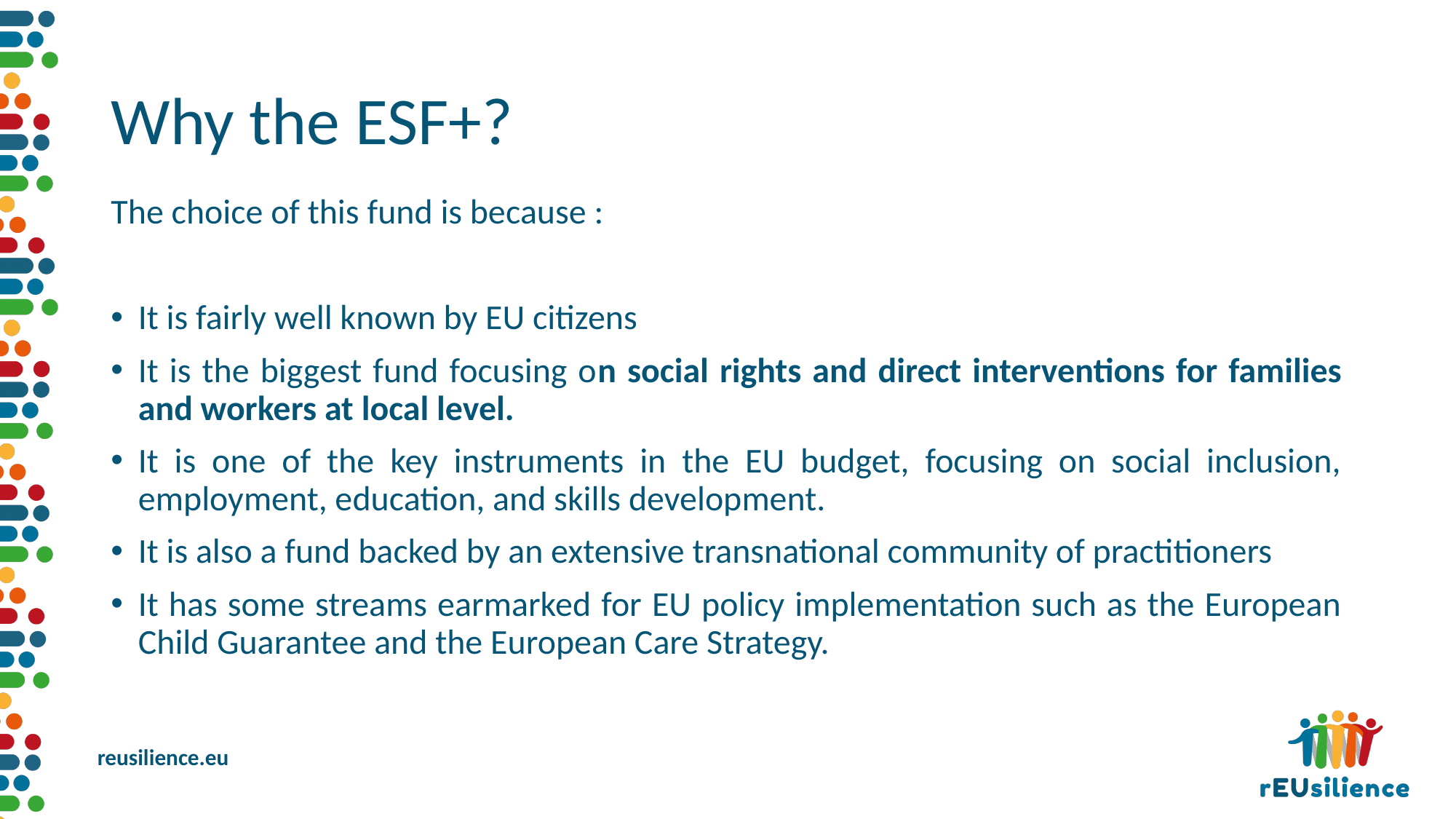

# Why the ESF+?
The choice of this fund is because :

It is fairly well known by EU citizens
It is the biggest fund focusing on social rights and direct interventions for families and workers at local level.
It is one of the key instruments in the EU budget, focusing on social inclusion, employment, education, and skills development.
It is also a fund backed by an extensive transnational community of practitioners
It has some streams earmarked for EU policy implementation such as the European Child Guarantee and the European Care Strategy.